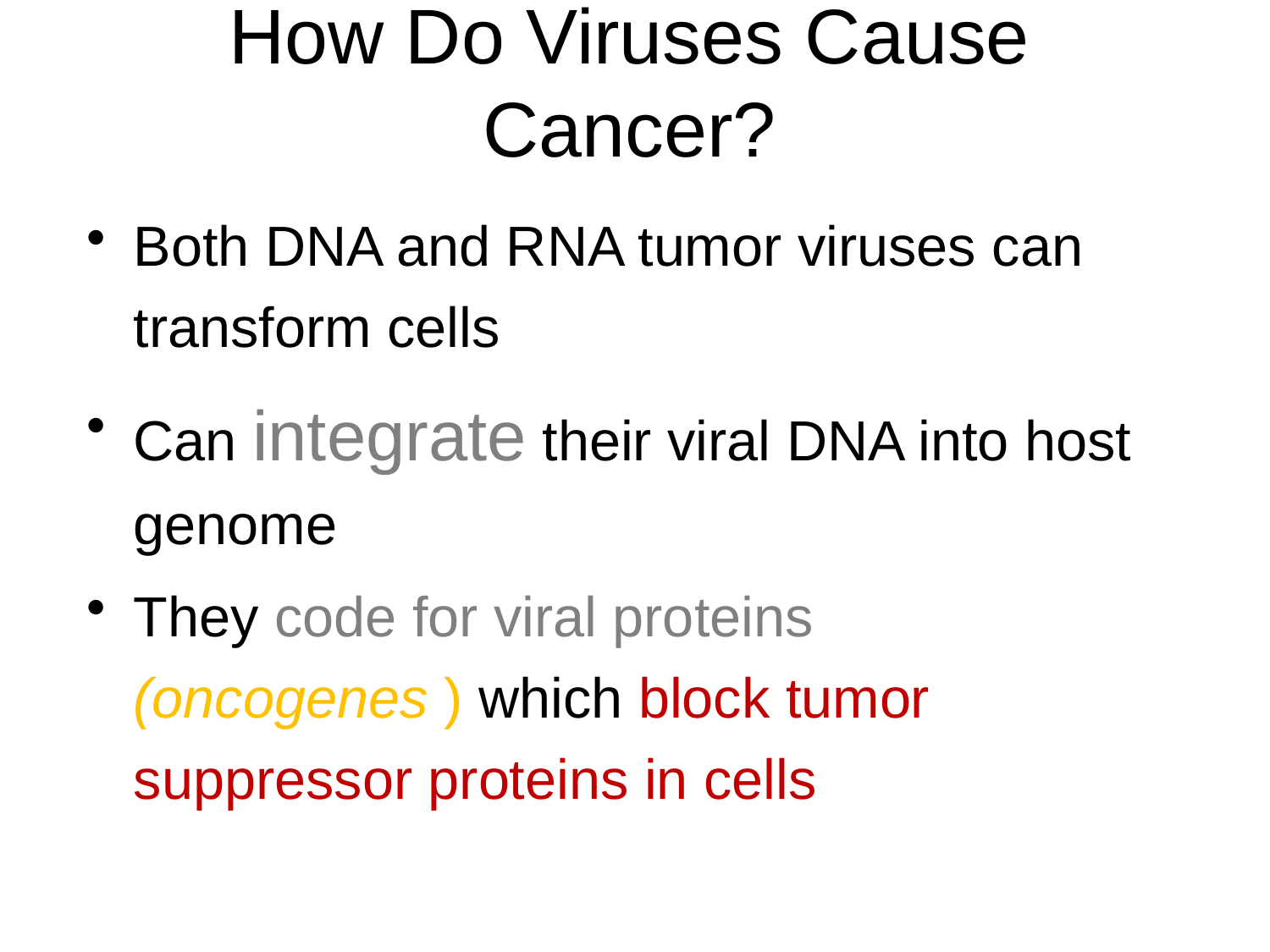

# How Do Viruses Cause Cancer?
Both DNA and RNA tumor viruses can transform cells
Can integrate their viral DNA into host genome
They code for viral proteins (oncogenes ) which block tumor suppressor proteins in cells